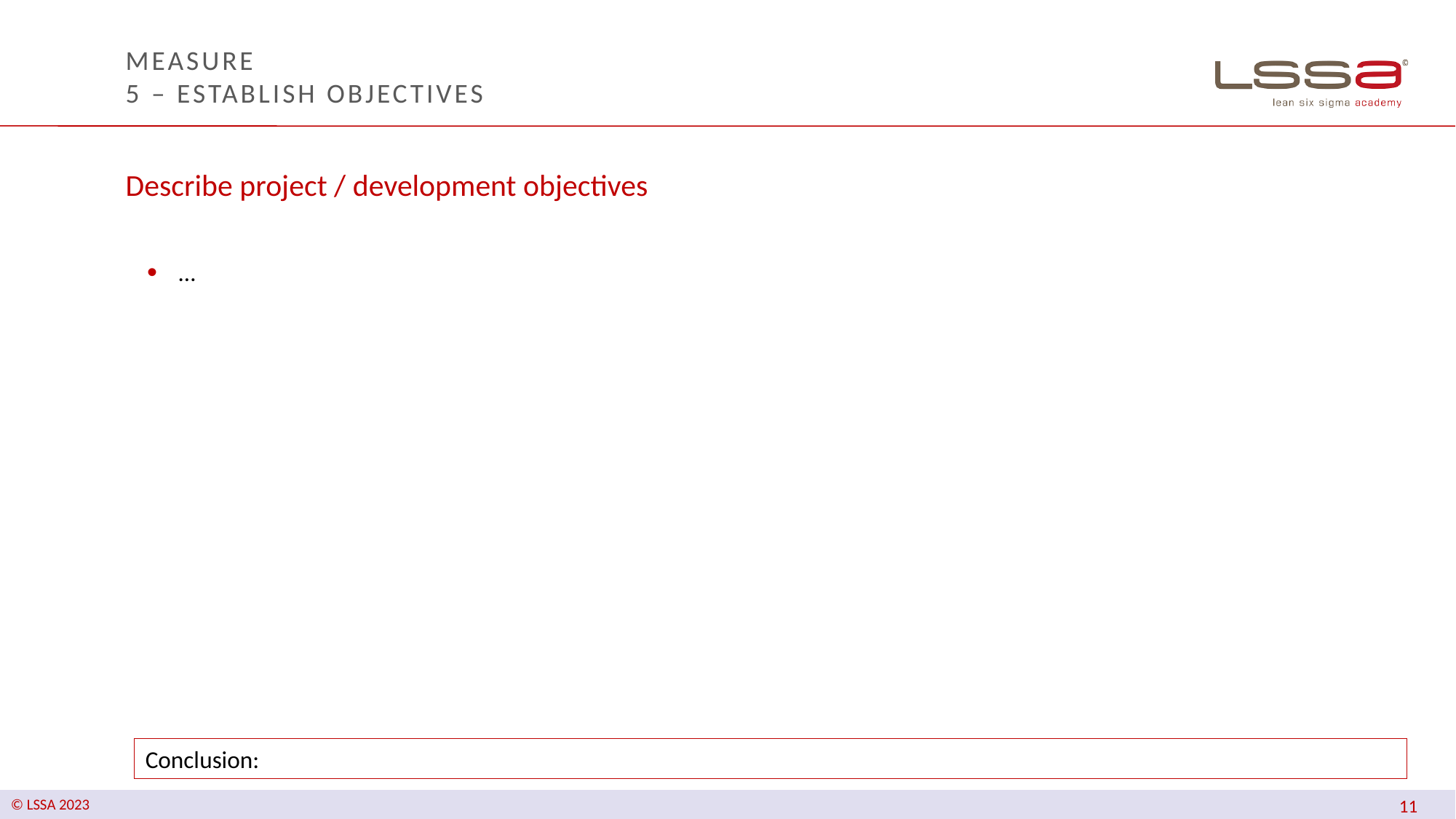

# MEASURE 5 – Establish objectives
Describe project / development objectives

…
Conclusion: